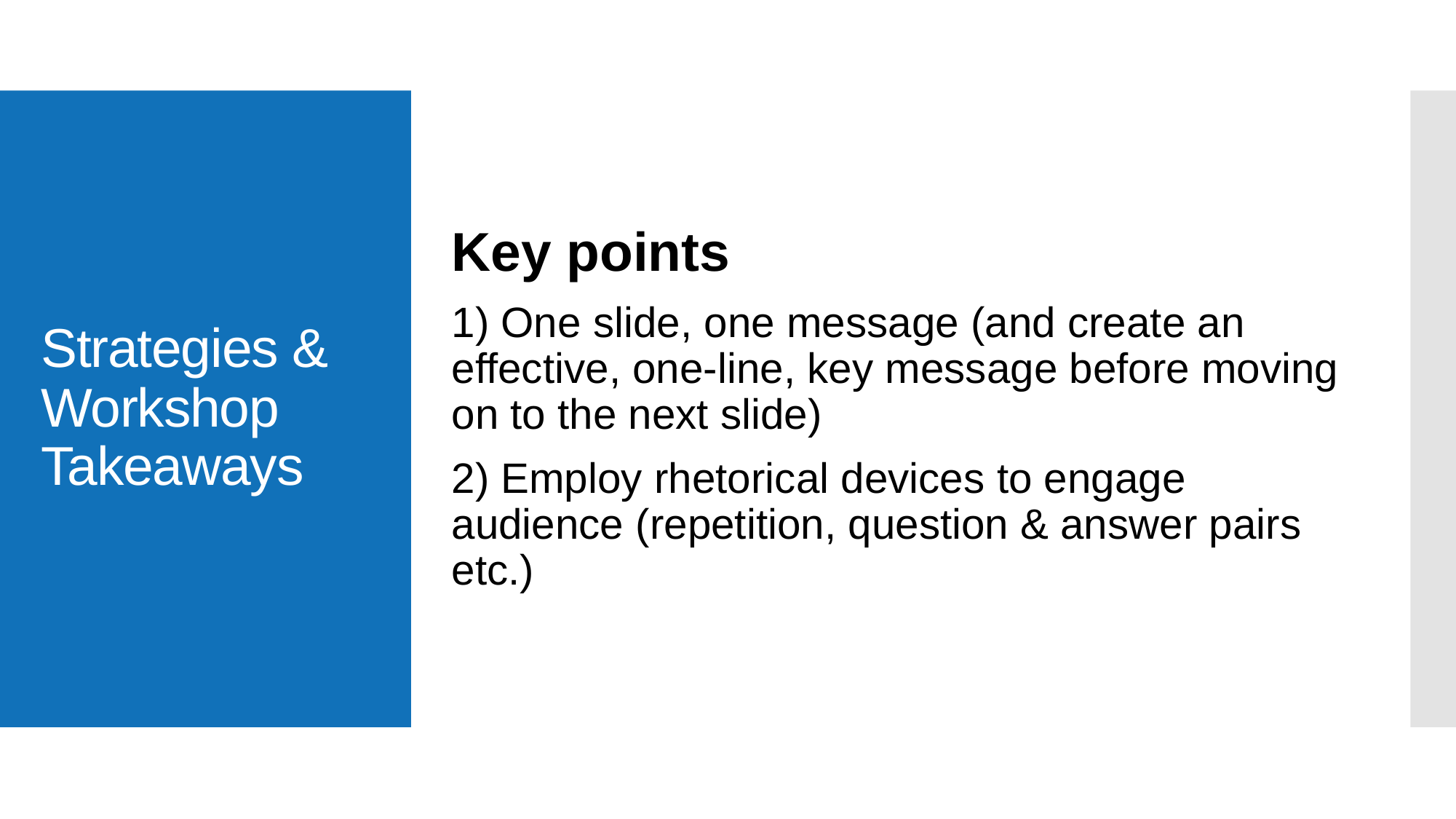

Key points
1) One slide, one message (and create an effective, one-line, key message before moving on to the next slide)
2) Employ rhetorical devices to engage audience (repetition, question & answer pairs etc.)
# Strategies & Workshop Takeaways